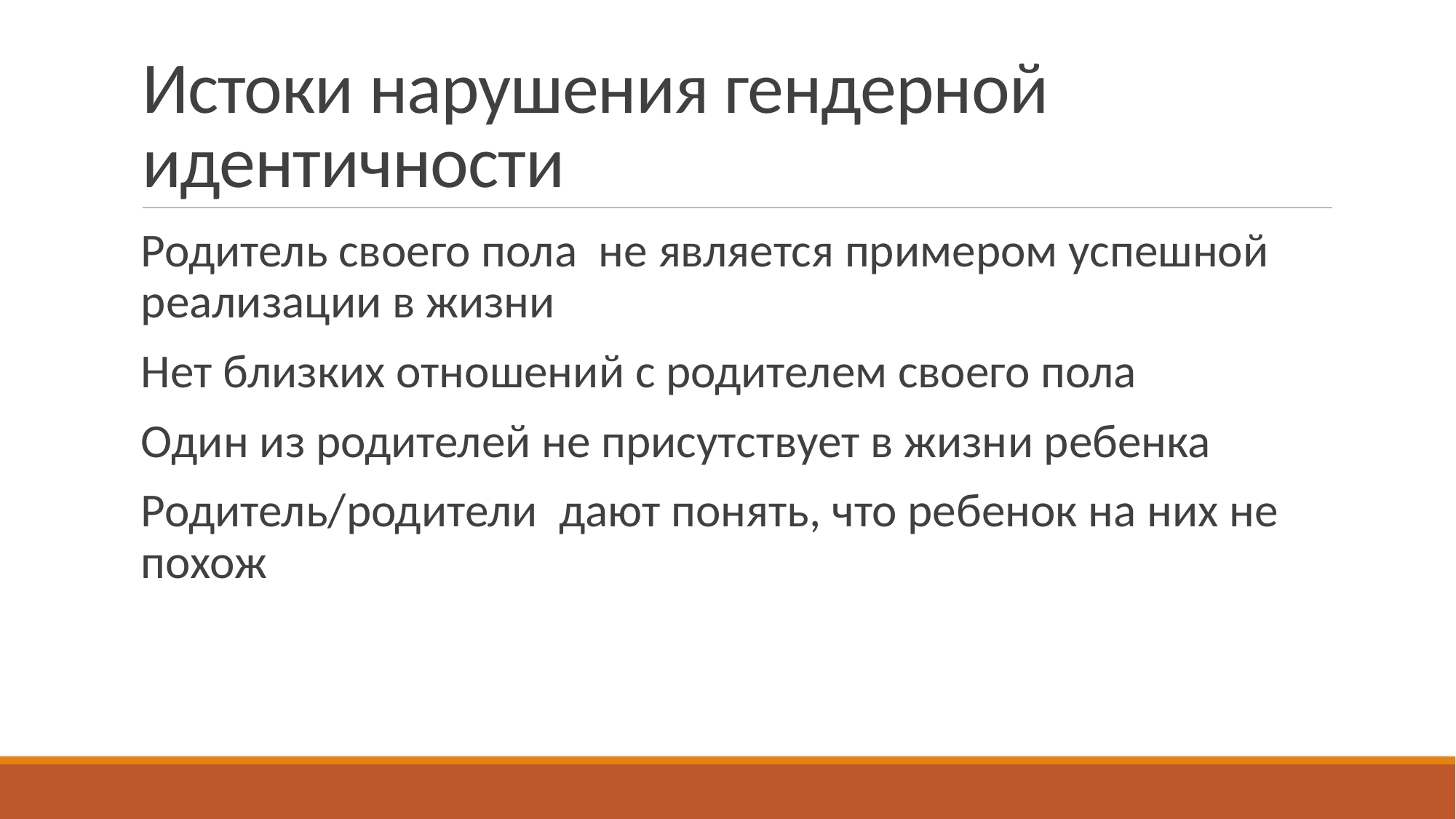

# Истоки нарушения гендерной идентичности
Родитель своего пола  не является примером успешной реализации в жизни
Нет близких отношений с родителем своего пола
Один из родителей не присутствует в жизни ребенка
Родитель/родители  дают понять, что ребенок на них не похож